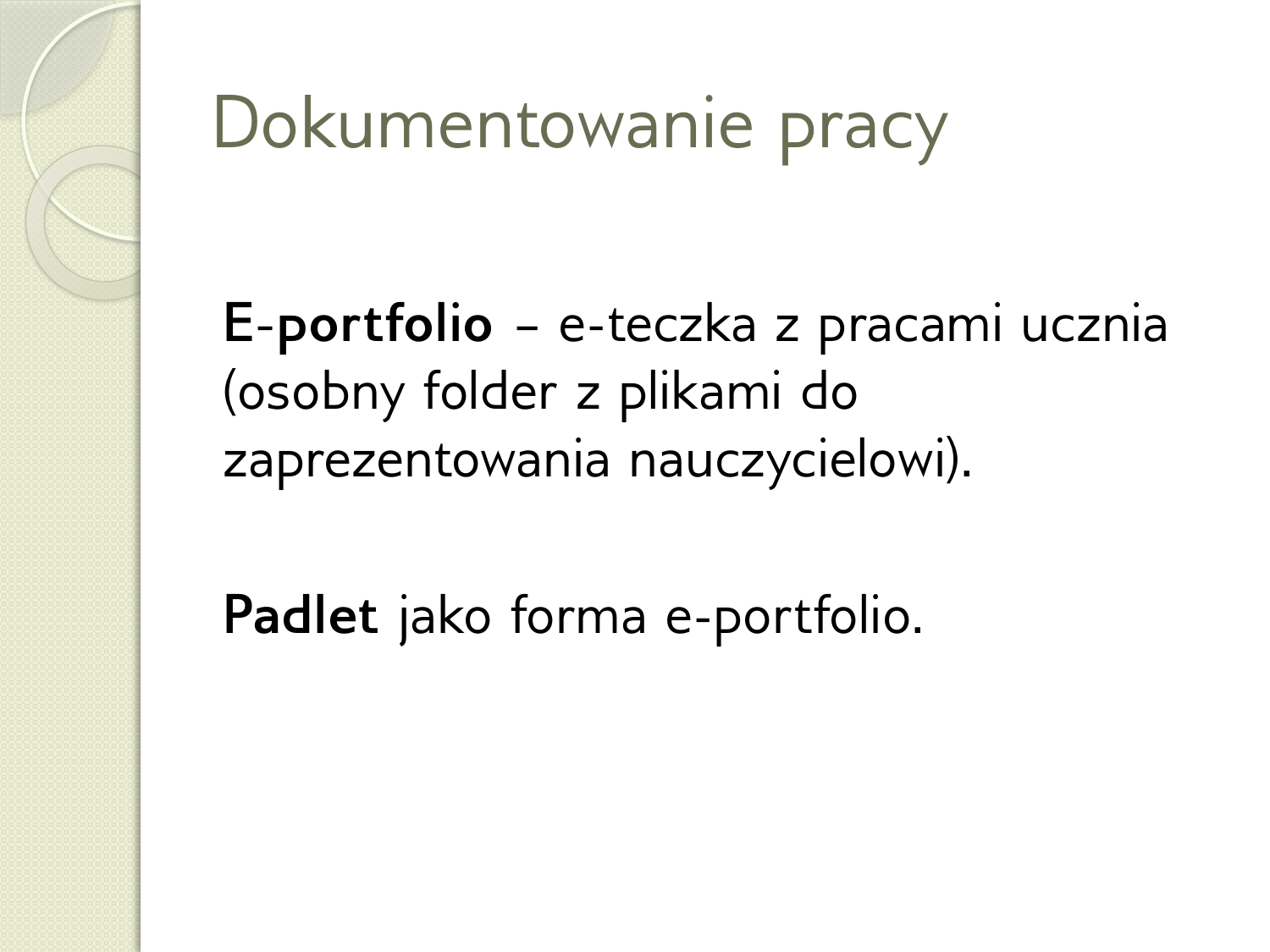

# Dokumentowanie pracy

E-portfolio – e-teczka z pracami ucznia (osobny folder z plikami do zaprezentowania nauczycielowi).

Padlet jako forma e-portfolio.